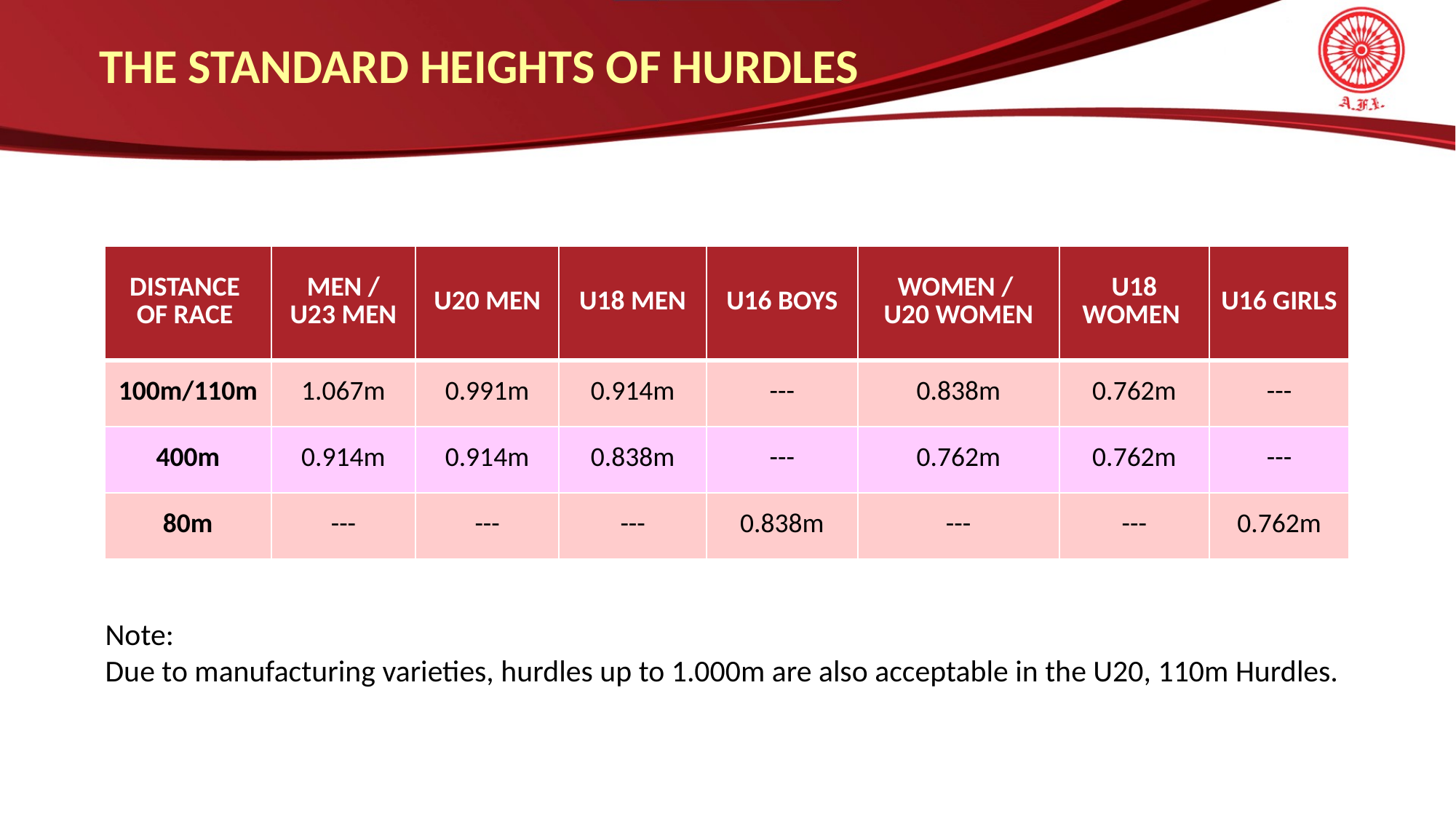

# The standard heights of hurdles
| Distance of race | Men / U23 Men | U20 Men | U18 Men | U16 Boys | Women / U20 Women | U18 Women | U16 Girls |
| --- | --- | --- | --- | --- | --- | --- | --- |
| 100m/110m | 1.067m | 0.991m | 0.914m | --- | 0.838m | 0.762m | --- |
| 400m | 0.914m | 0.914m | 0.838m | --- | 0.762m | 0.762m | --- |
| 80m | --- | --- | --- | 0.838m | --- | --- | 0.762m |

Note:
Due to manufacturing varieties, hurdles up to 1.000m are also acceptable in the U20, 110m Hurdles.